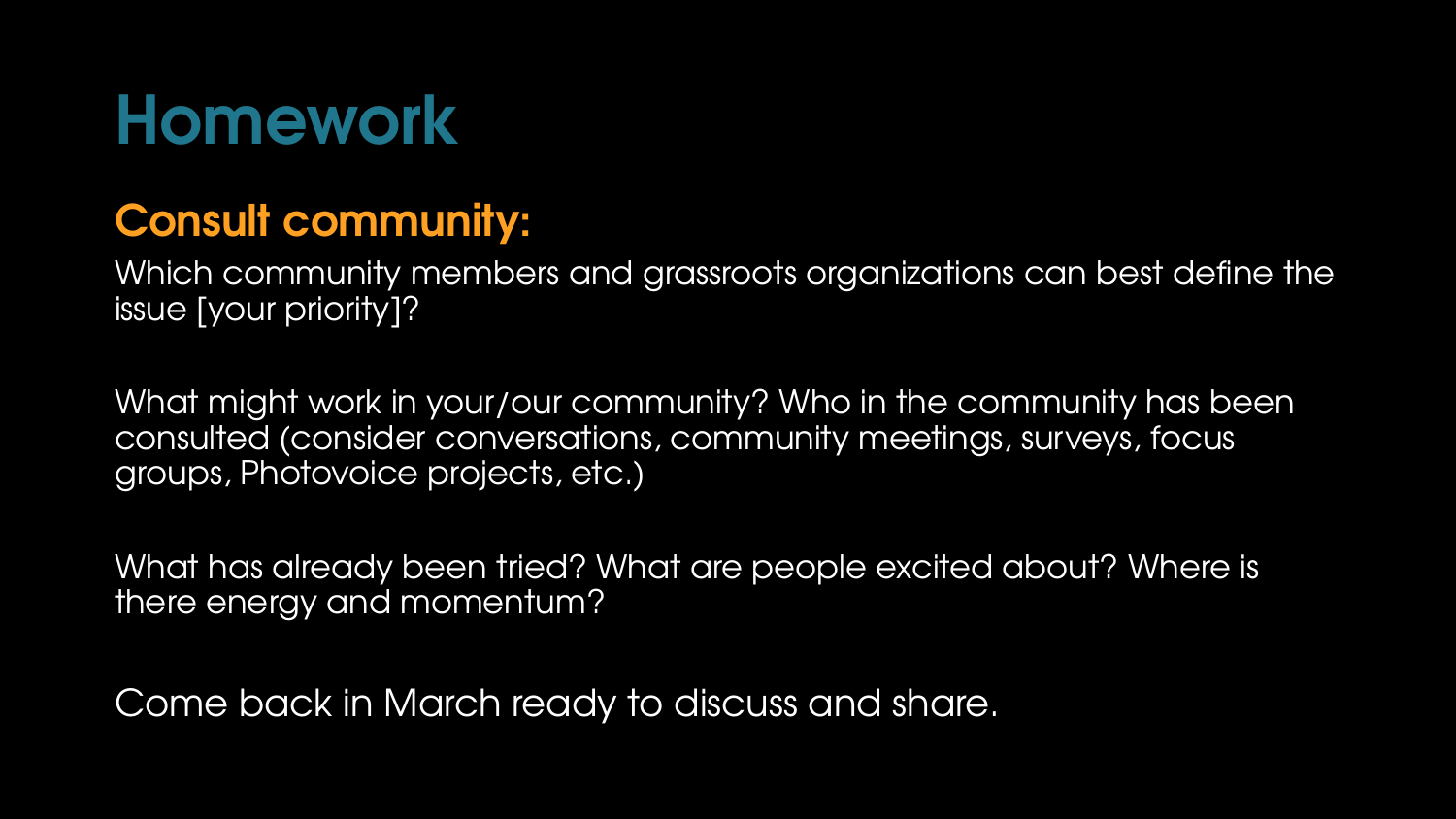

# Homework
Consult community:
Which community members and grassroots organizations can best define the issue [your priority]?

What might work in your/our community? Who in the community has been consulted (consider conversations, community meetings, surveys, focus groups, Photovoice projects, etc.)

What has already been tried? What are people excited about? Where is there energy and momentum?

Come back in March ready to discuss and share.